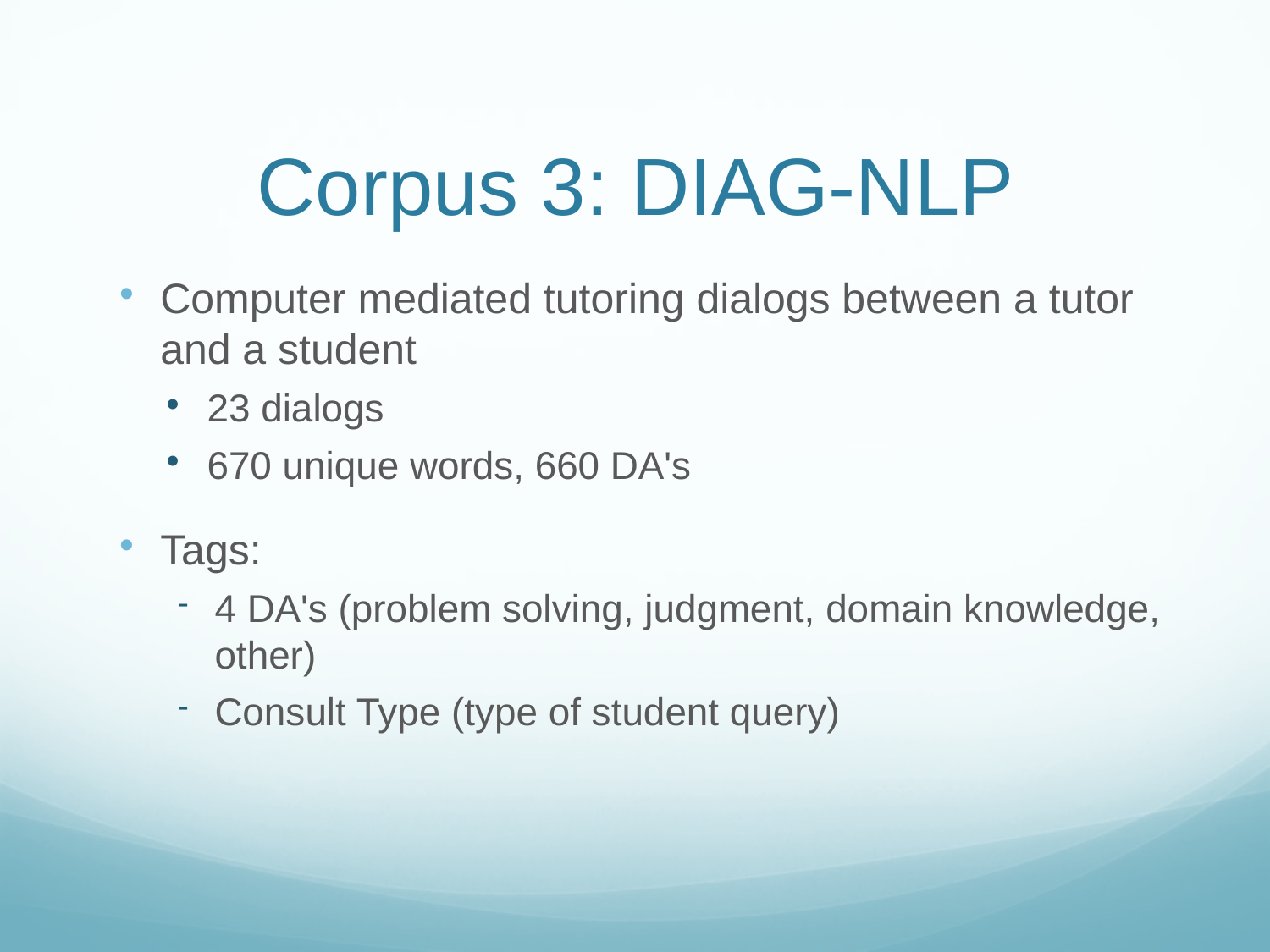

# Corpus 3: DIAG-NLP
Computer mediated tutoring dialogs between a tutor and a student
23 dialogs
670 unique words, 660 DA's
Tags:
4 DA's (problem solving, judgment, domain knowledge, other)
Consult Type (type of student query)